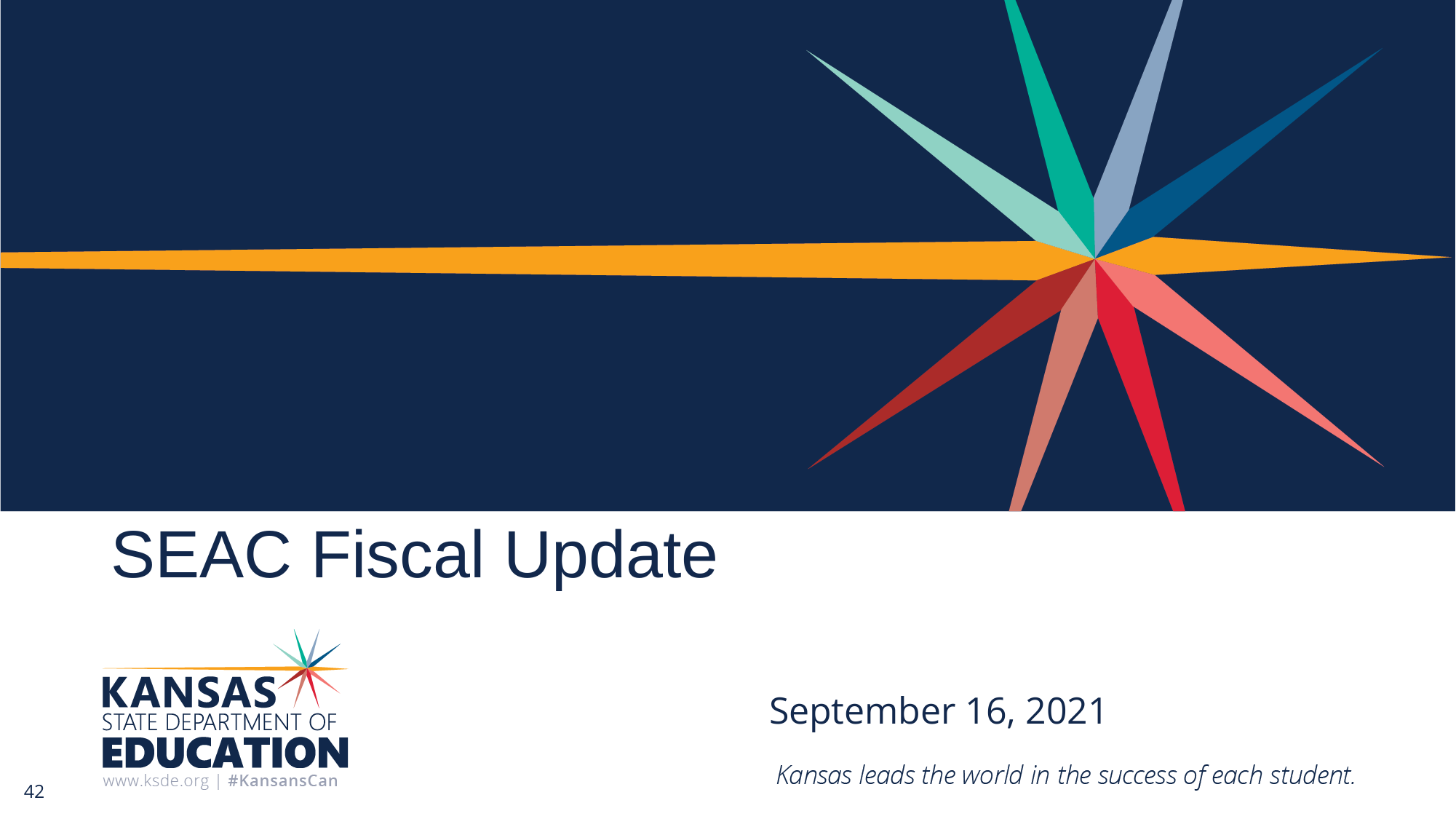

# SEAC Fiscal Update
September 16, 2021
42